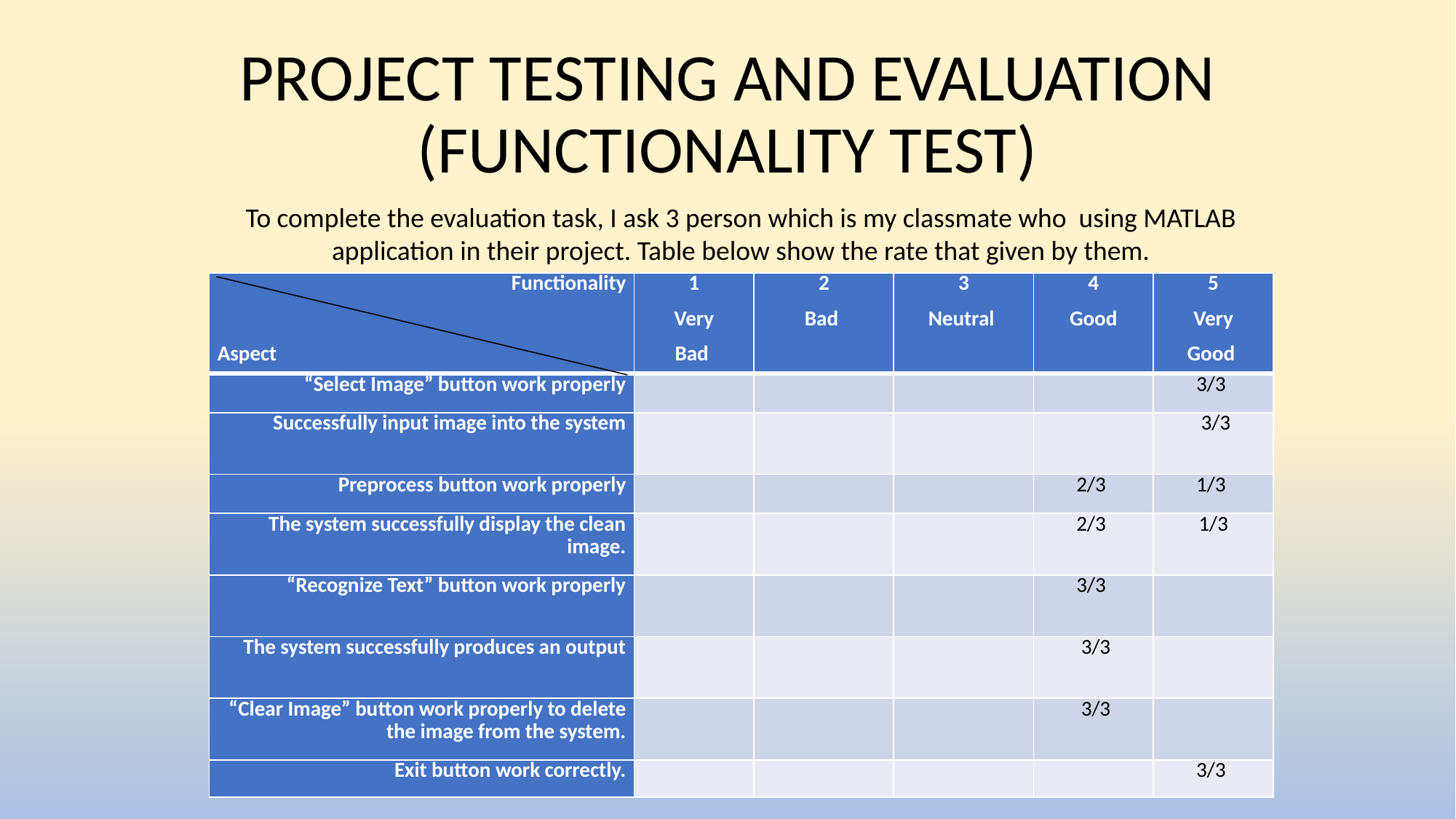

# PROJECT TESTING AND EVALUATION (FUNCTIONALITY TEST)
To complete the evaluation task, I ask 3 person which is my classmate who  using MATLAB application in their project. Table below show the rate that given by them.
| Functionality   Aspect | 1 Very Bad | 2 Bad | 3 Neutral | 4 Good | 5 Very Good |
| --- | --- | --- | --- | --- | --- |
| “Select Image” button work properly |  |  |  |  | 3/3 |
| Successfully input image into the system |  |  |  |  | 3/3 |
| Preprocess button work properly |  |  |  | 2/3 | 1/3 |
| The system successfully display the clean image. |  |  |  | 2/3 | 1/3 |
| “Recognize Text” button work properly |  |  |  | 3/3 |  |
| The system successfully produces an output |  |  |  | 3/3 |  |
| “Clear Image” button work properly to delete the image from the system. |  |  |  | 3/3 |  |
| Exit button work correctly. |  |  |  |  | 3/3 |